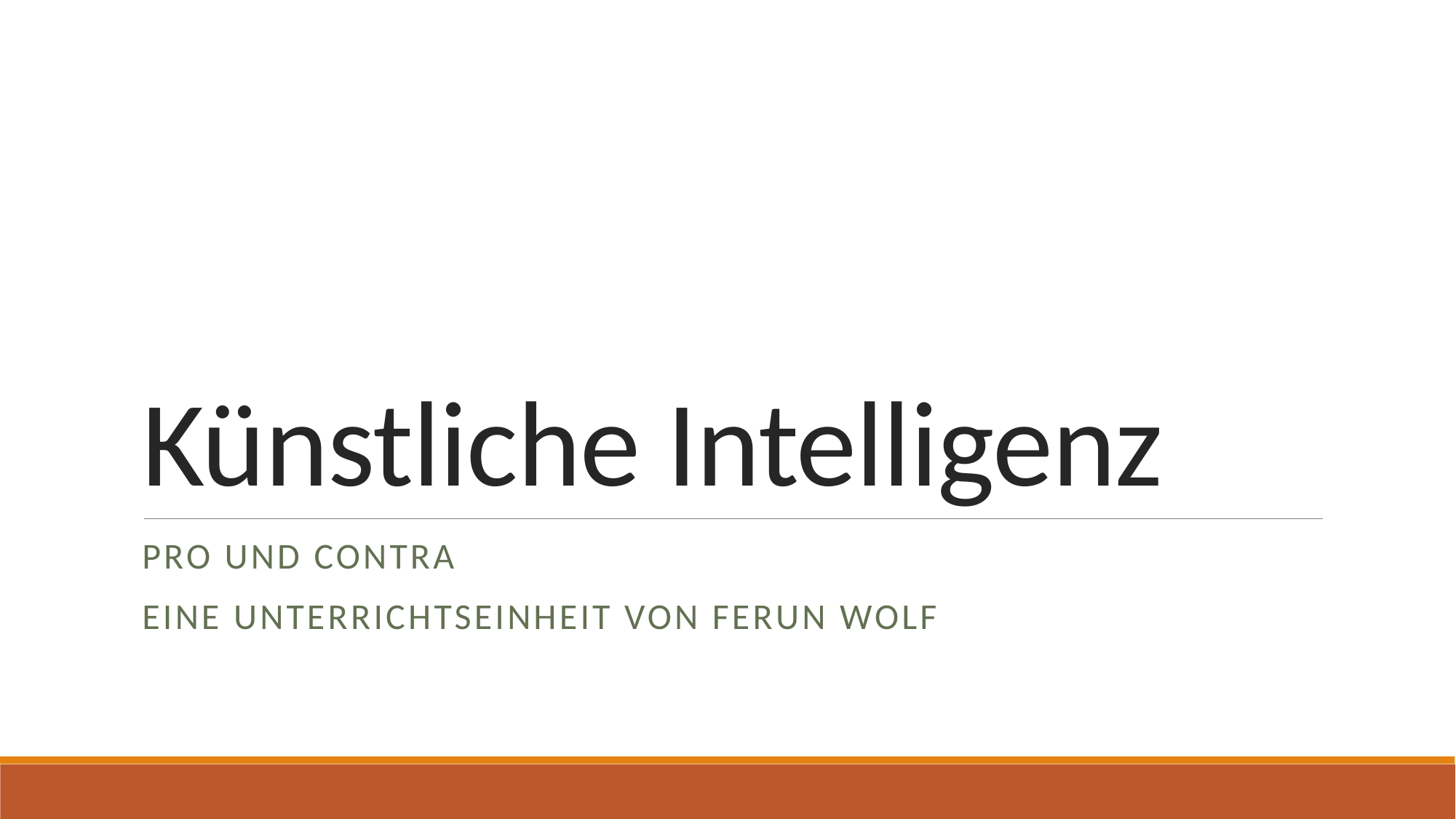

# Künstliche Intelligenz
Pro und Contra
Eine Unterrichtseinheit von Ferun Wolf